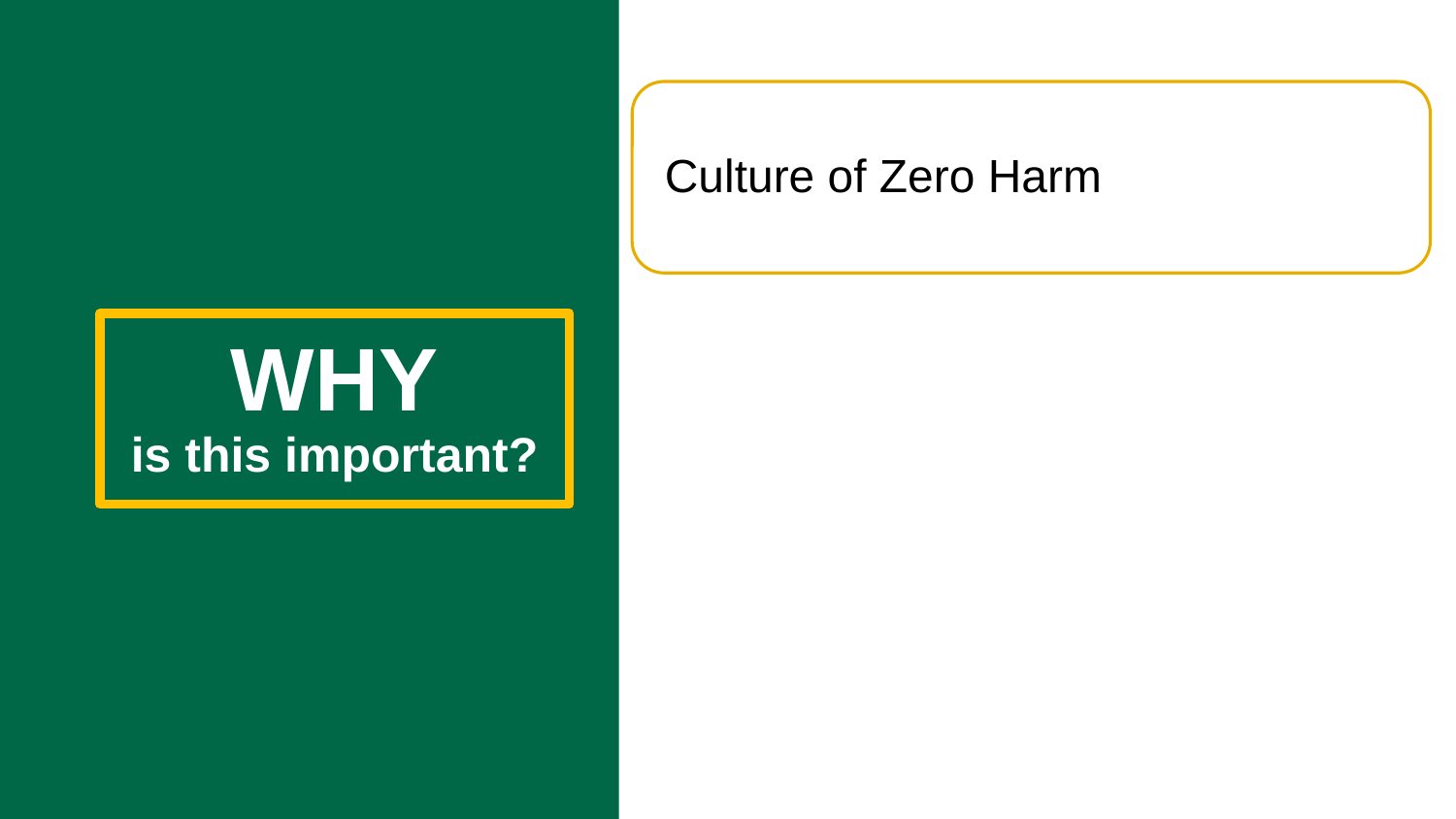

Culture of Zero Harm
You can't fix problems if you don't know they exist
Knowing how to address patient safety events is important for your future practice

# WHY is this important?